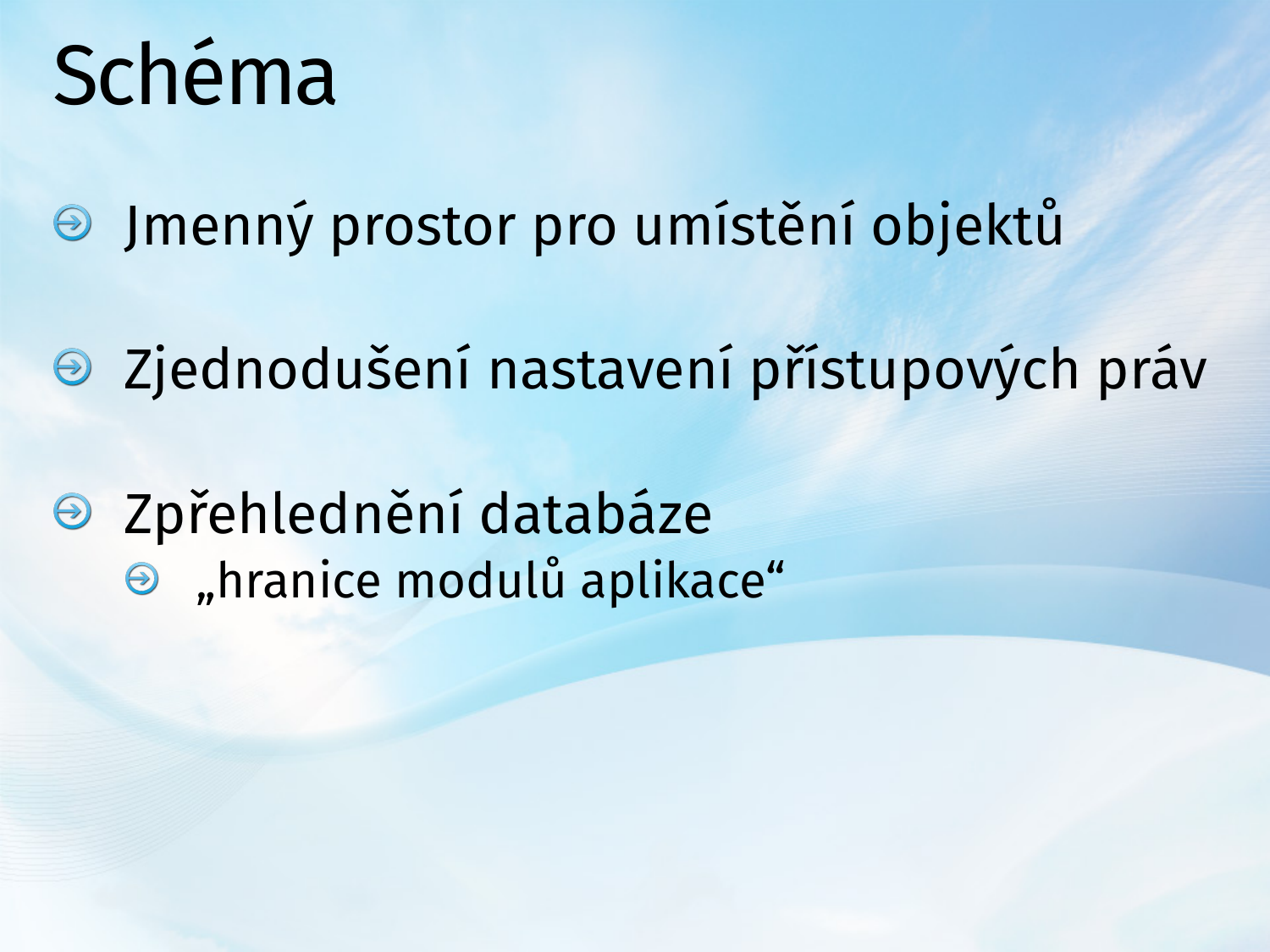

# Schéma
Jmenný prostor pro umístění objektů

Zjednodušení nastavení přístupových práv

Zpřehlednění databáze
„hranice modulů aplikace“